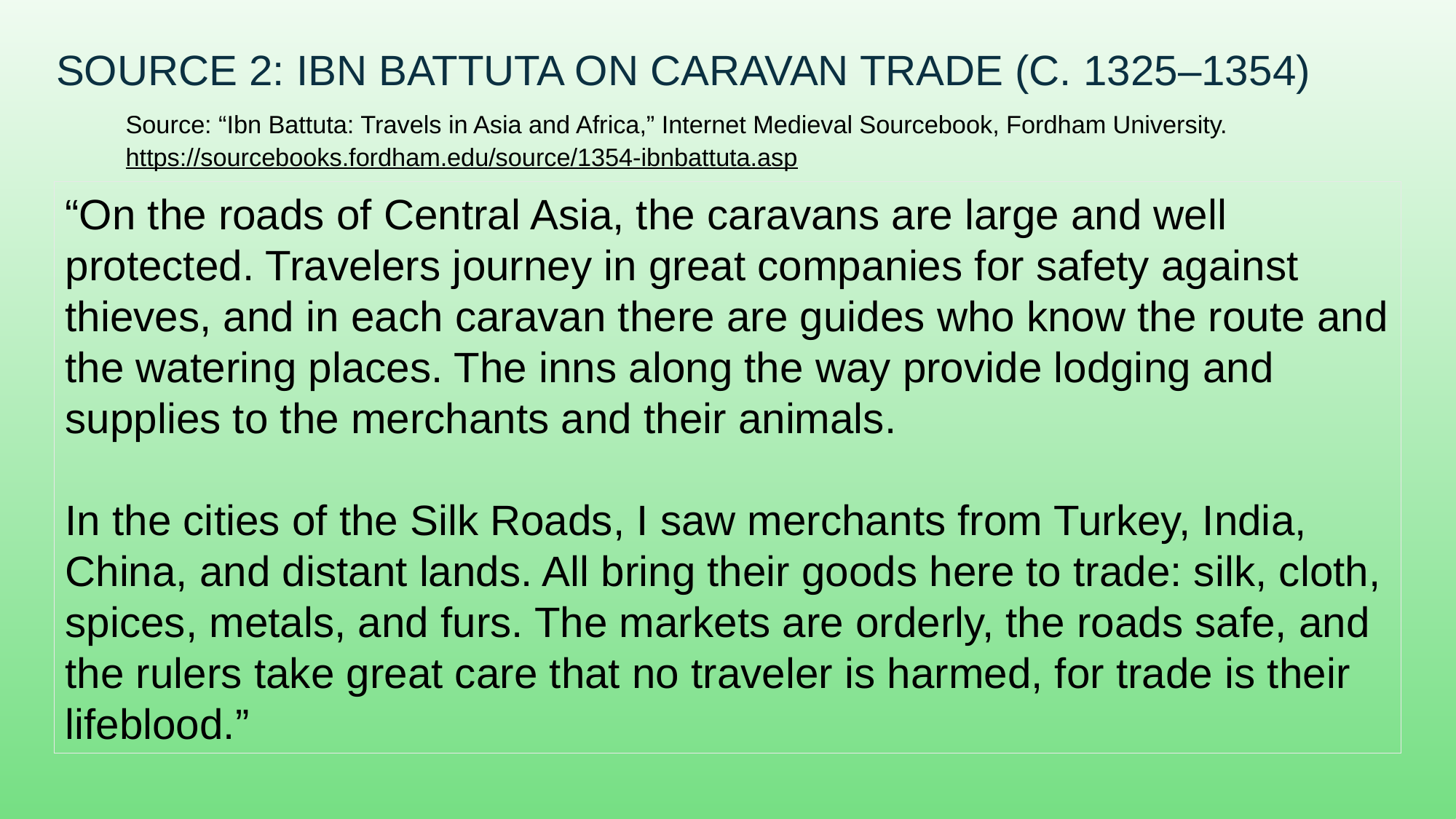

# Source 2: Ibn Battuta on Caravan Trade (c. 1325–1354)
Source: “Ibn Battuta: Travels in Asia and Africa,” Internet Medieval Sourcebook, Fordham University.
https://sourcebooks.fordham.edu/source/1354-ibnbattuta.asp
“On the roads of Central Asia, the caravans are large and well protected. Travelers journey in great companies for safety against thieves, and in each caravan there are guides who know the route and the watering places. The inns along the way provide lodging and supplies to the merchants and their animals.

In the cities of the Silk Roads, I saw merchants from Turkey, India, China, and distant lands. All bring their goods here to trade: silk, cloth, spices, metals, and furs. The markets are orderly, the roads safe, and the rulers take great care that no traveler is harmed, for trade is their lifeblood.”